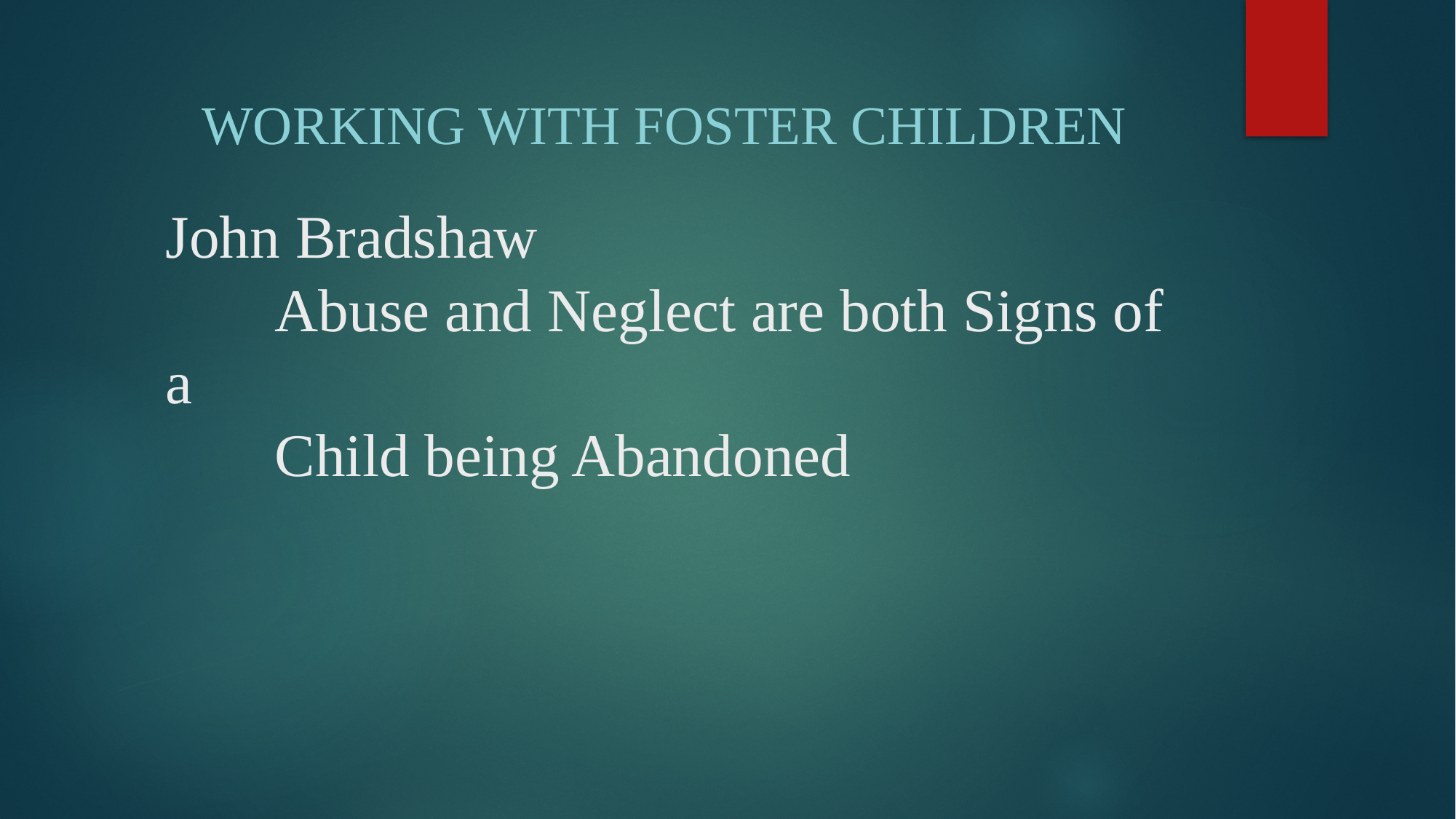

Working with Foster Children
# John Bradshaw Abuse and Neglect are both Signs of a Child being Abandoned